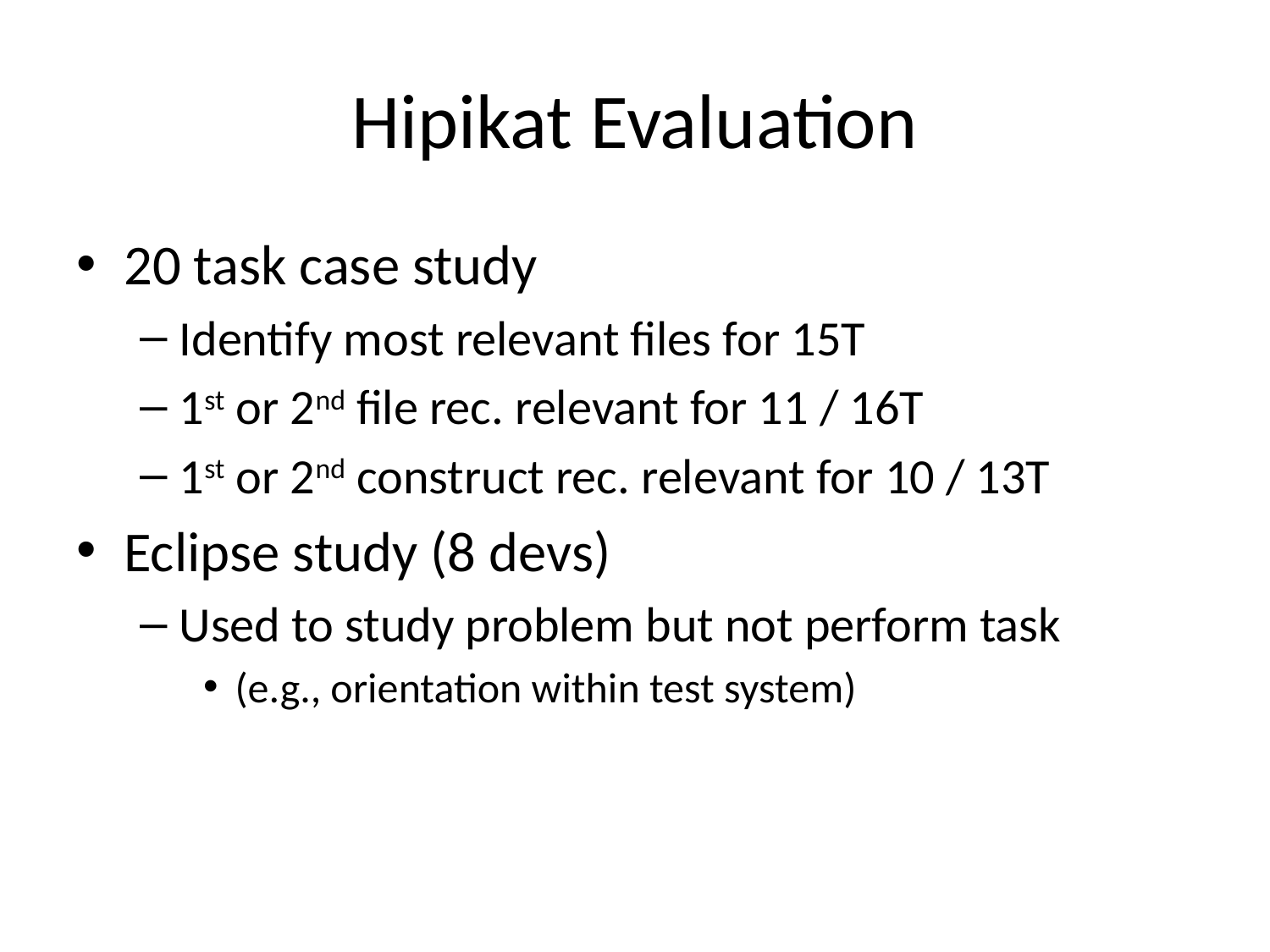

# Hipikat Evaluation
20 task case study
Identify most relevant files for 15T
1st or 2nd file rec. relevant for 11 / 16T
1st or 2nd construct rec. relevant for 10 / 13T
Eclipse study (8 devs)
Used to study problem but not perform task
(e.g., orientation within test system)